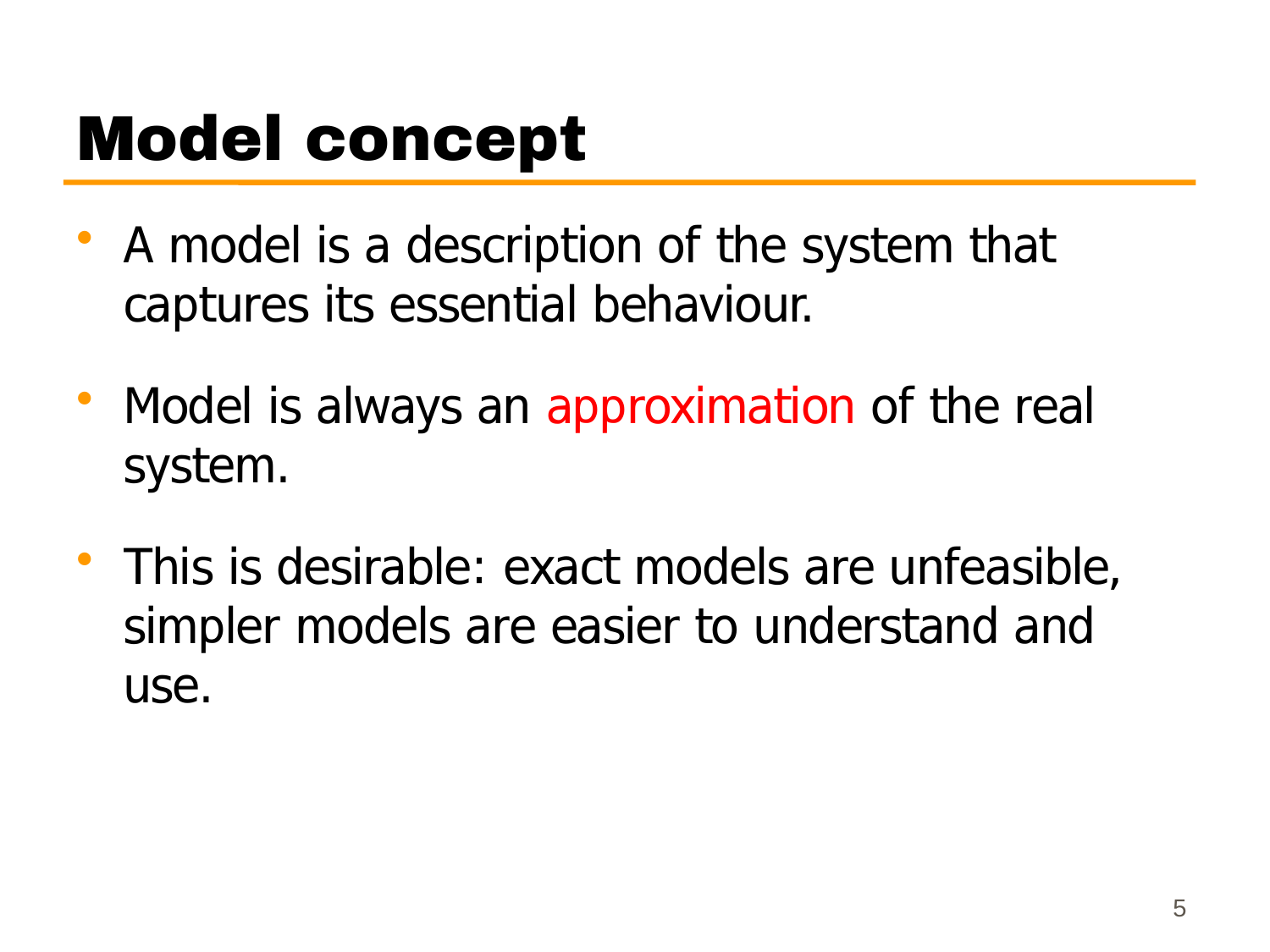

# Model concept
A model is a description of the system that captures its essential behaviour.
Model is always an approximation of the real system.
This is desirable: exact models are unfeasible, simpler models are easier to understand and use.
5